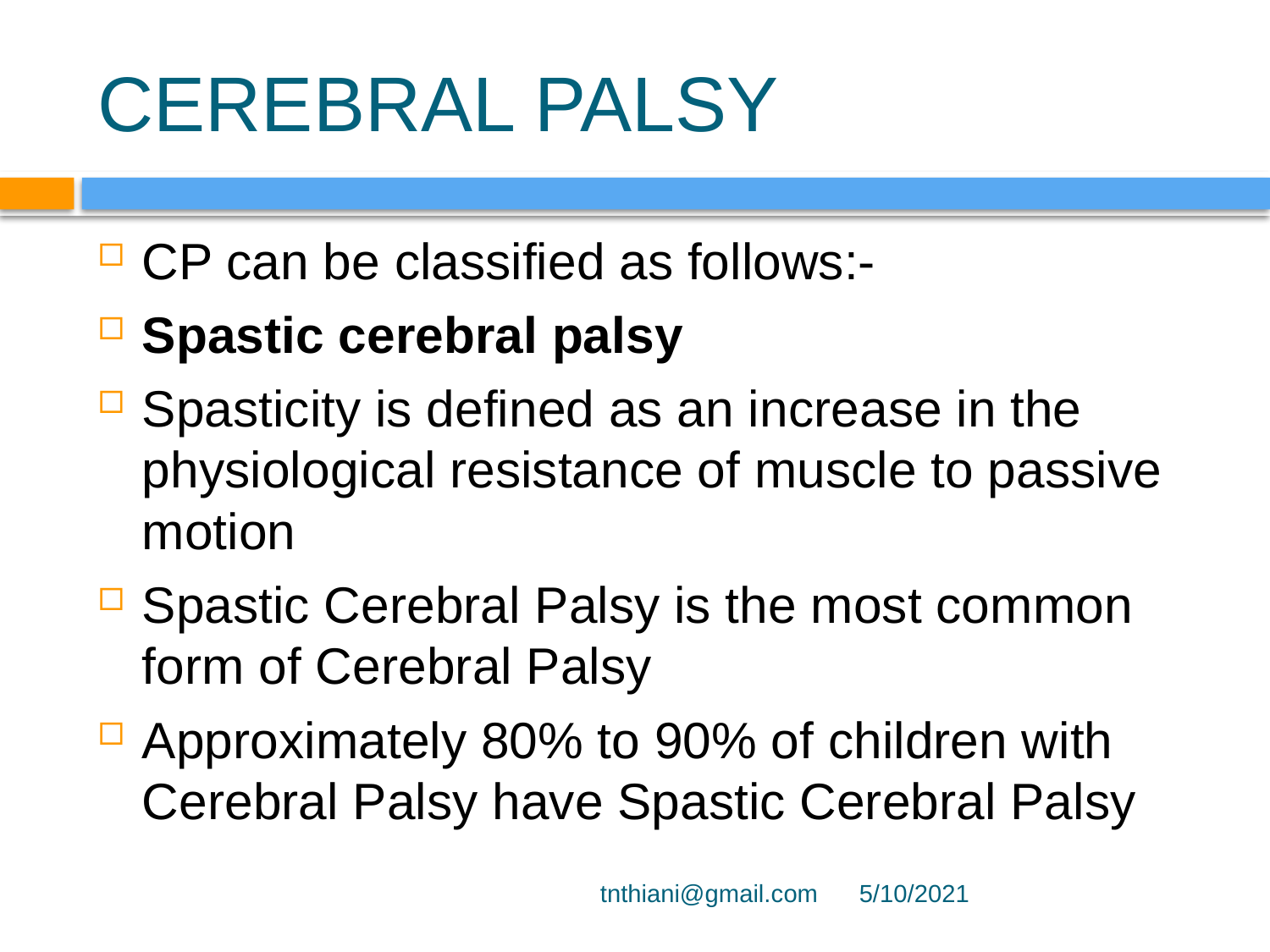

# CEREBRAL PALSY
CP can be classified as follows:-
Spastic cerebral palsy
Spasticity is defined as an increase in the physiological resistance of muscle to passive motion
Spastic Cerebral Palsy is the most common form of Cerebral Palsy
Approximately 80% to 90% of children with Cerebral Palsy have Spastic Cerebral Palsy
tnthiani@gmail.com
5/10/2021